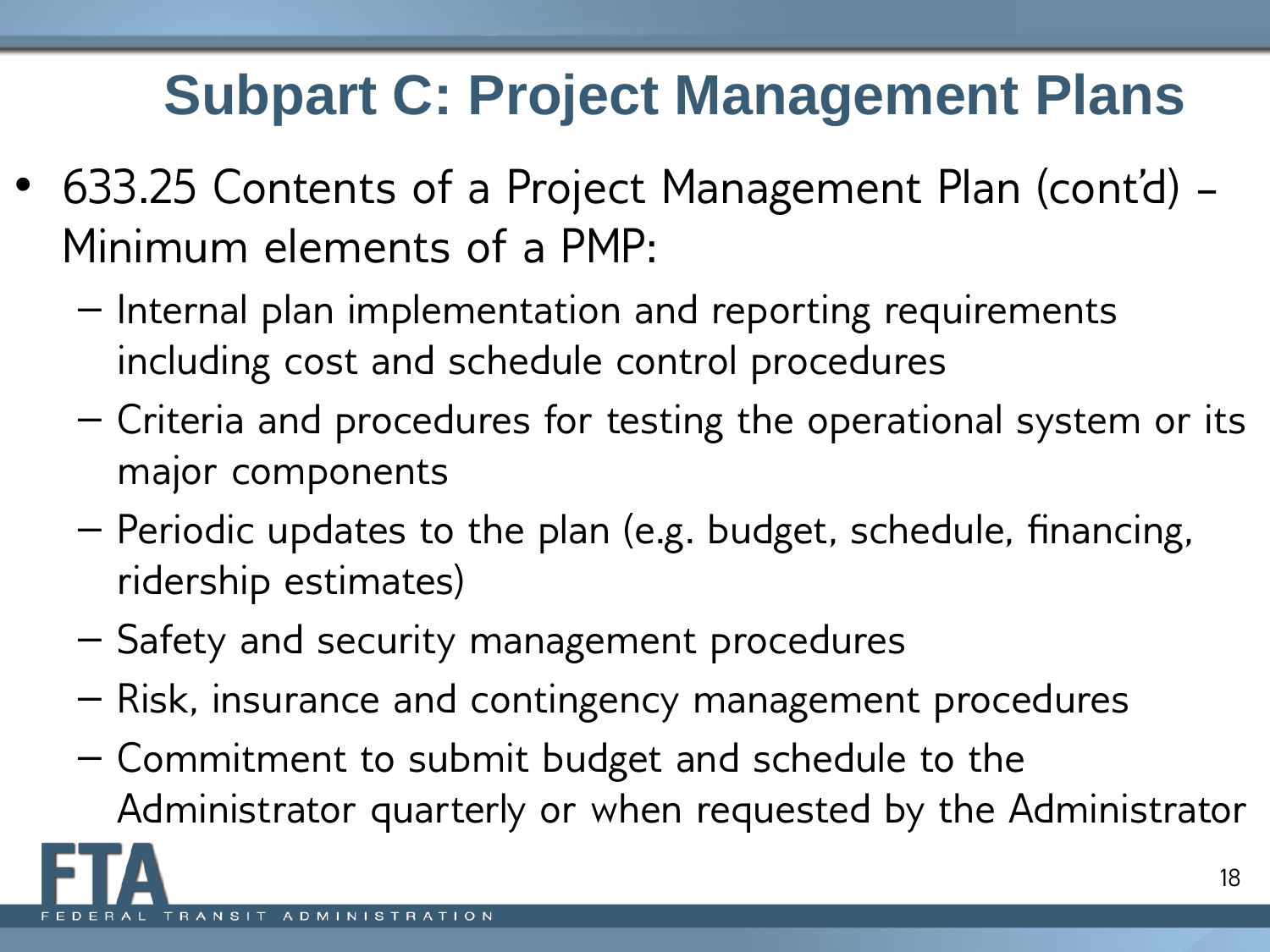

18
# Subpart C: Project Management Plans
633.25 Contents of a Project Management Plan (cont’d) – Minimum elements of a PMP:
Internal plan implementation and reporting requirements including cost and schedule control procedures
Criteria and procedures for testing the operational system or its major components
Periodic updates to the plan (e.g. budget, schedule, financing, ridership estimates)
Safety and security management procedures
Risk, insurance and contingency management procedures
Commitment to submit budget and schedule to the Administrator quarterly or when requested by the Administrator